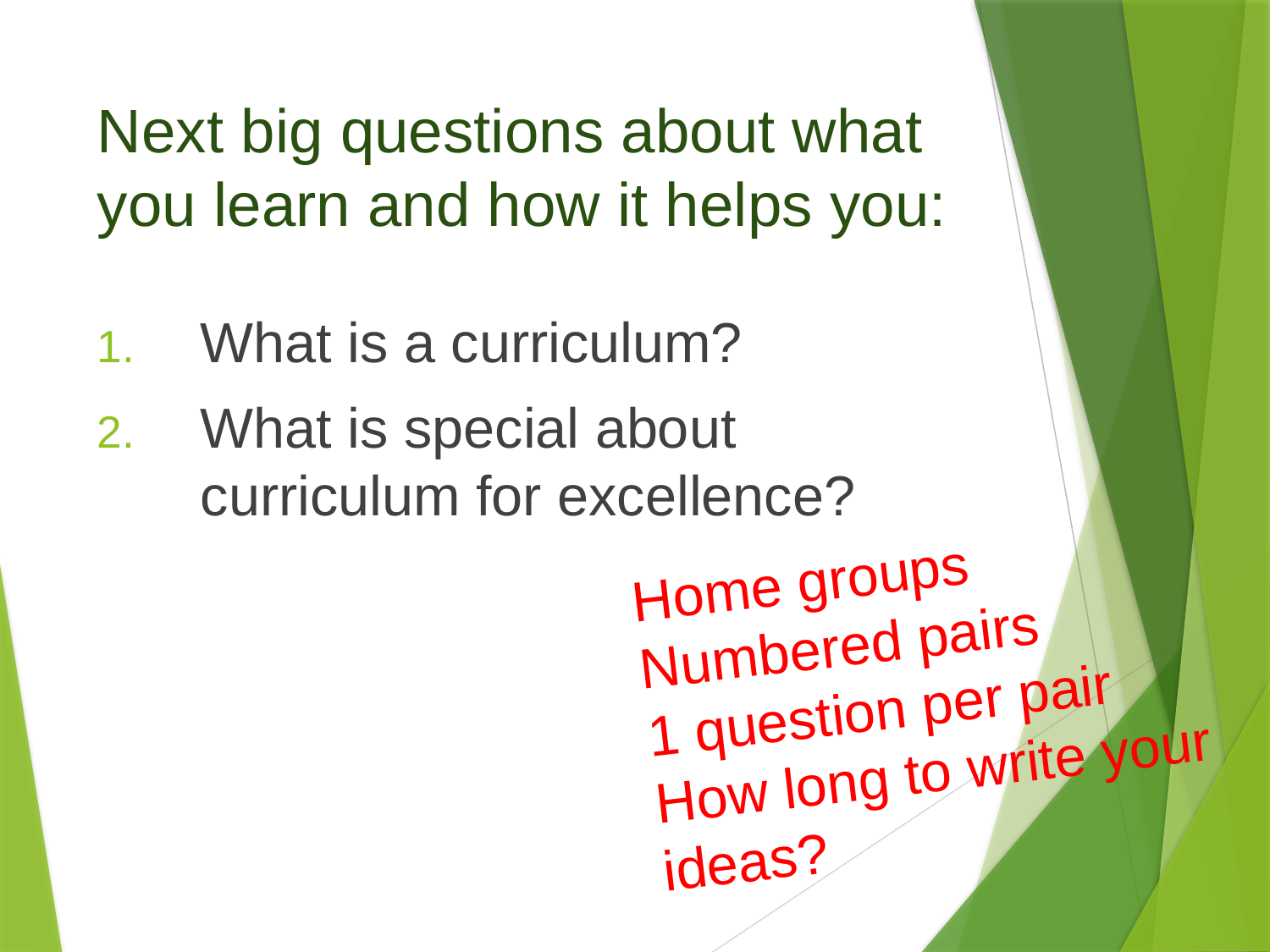

# Next big questions about what you learn and how it helps you:
What is a curriculum?
What is special about curriculum for excellence?
Home groups
Numbered pairs
1 question per pair
How long to write your ideas?